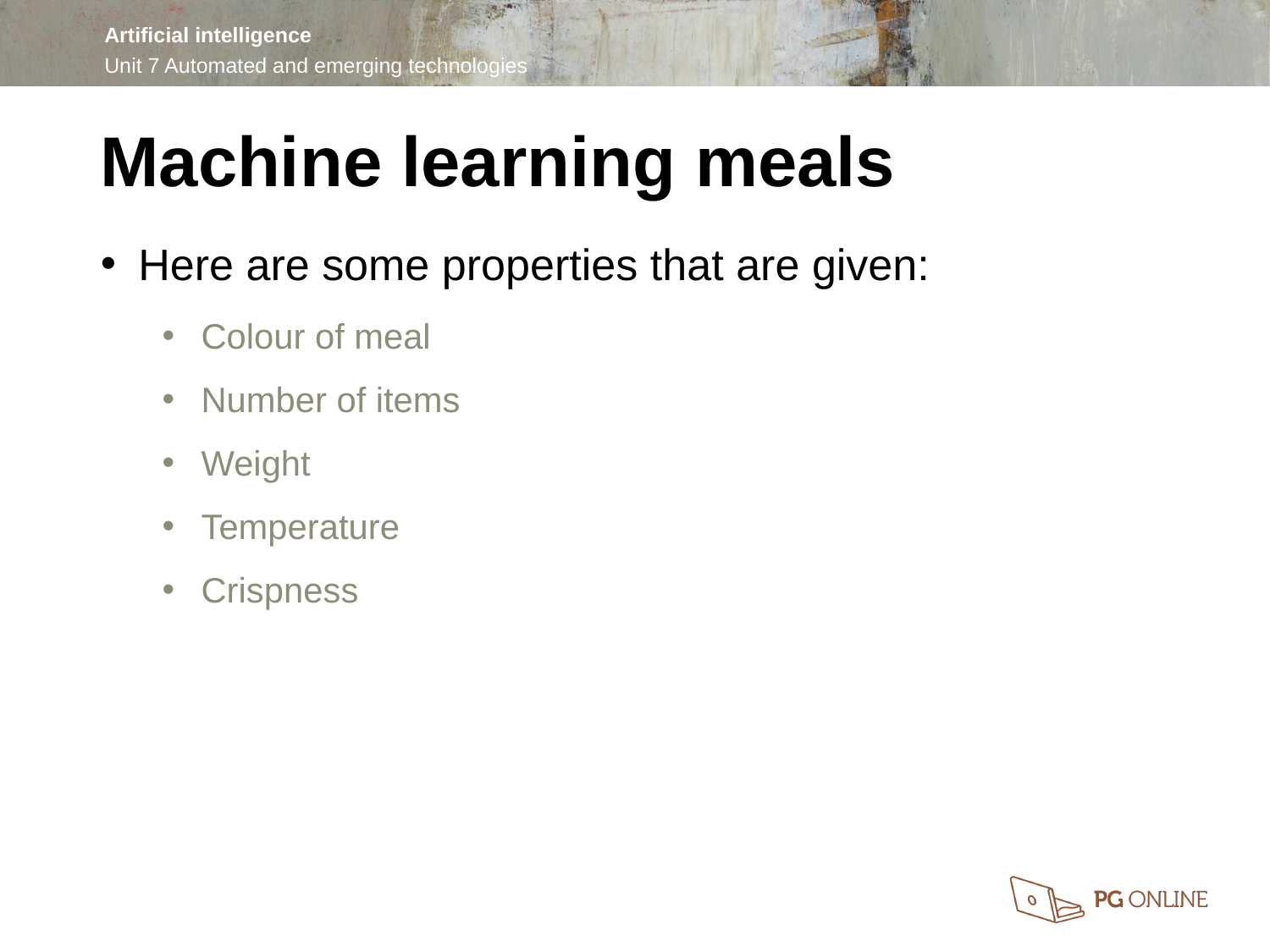

Machine learning meals
Here are some properties that are given:
Colour of meal
Number of items
Weight
Temperature
Crispness